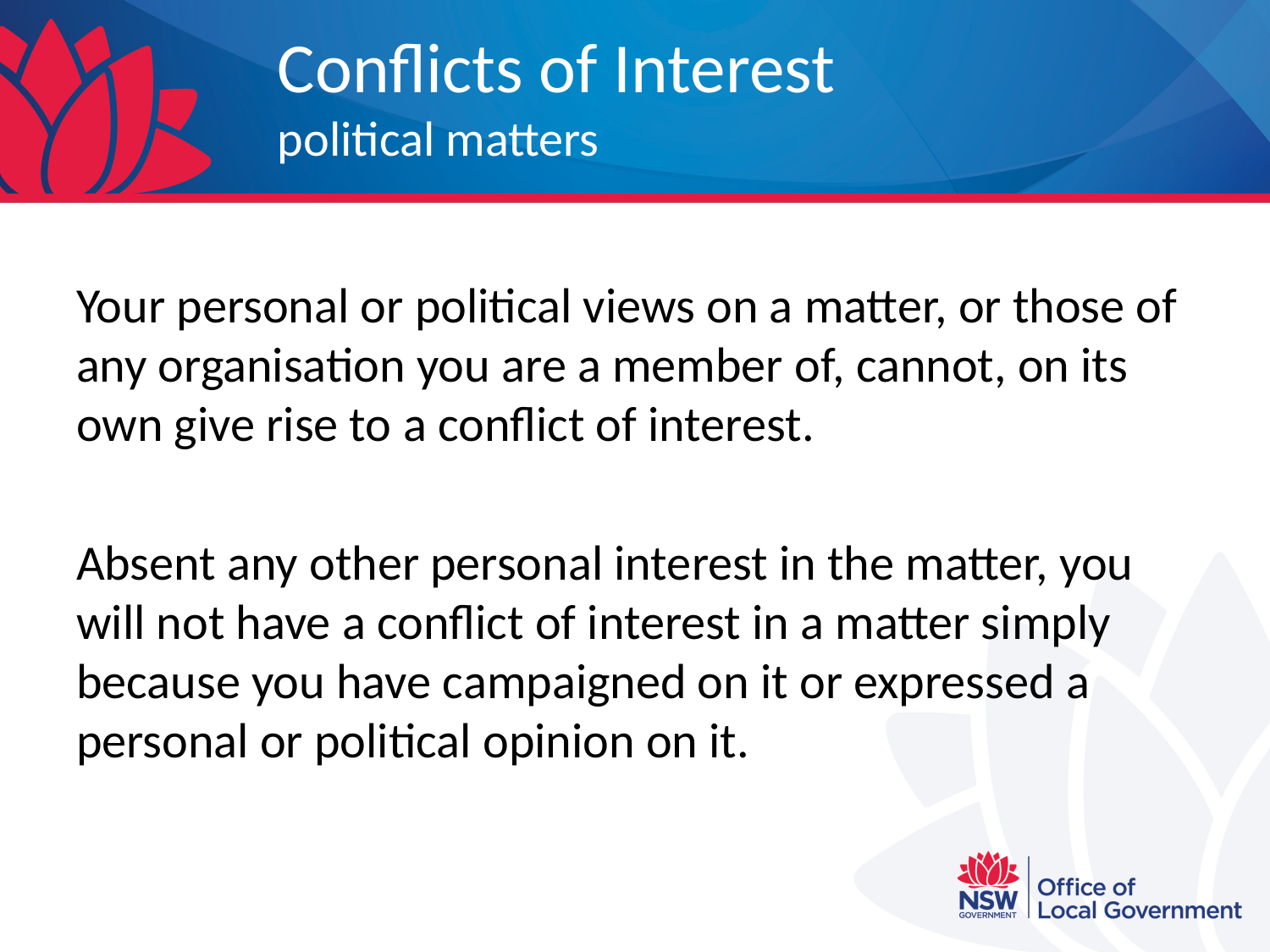

# Conflicts of Interest political matters
Your personal or political views on a matter, or those of any organisation you are a member of, cannot, on its own give rise to a conflict of interest.

Absent any other personal interest in the matter, you will not have a conflict of interest in a matter simply because you have campaigned on it or expressed a personal or political opinion on it.